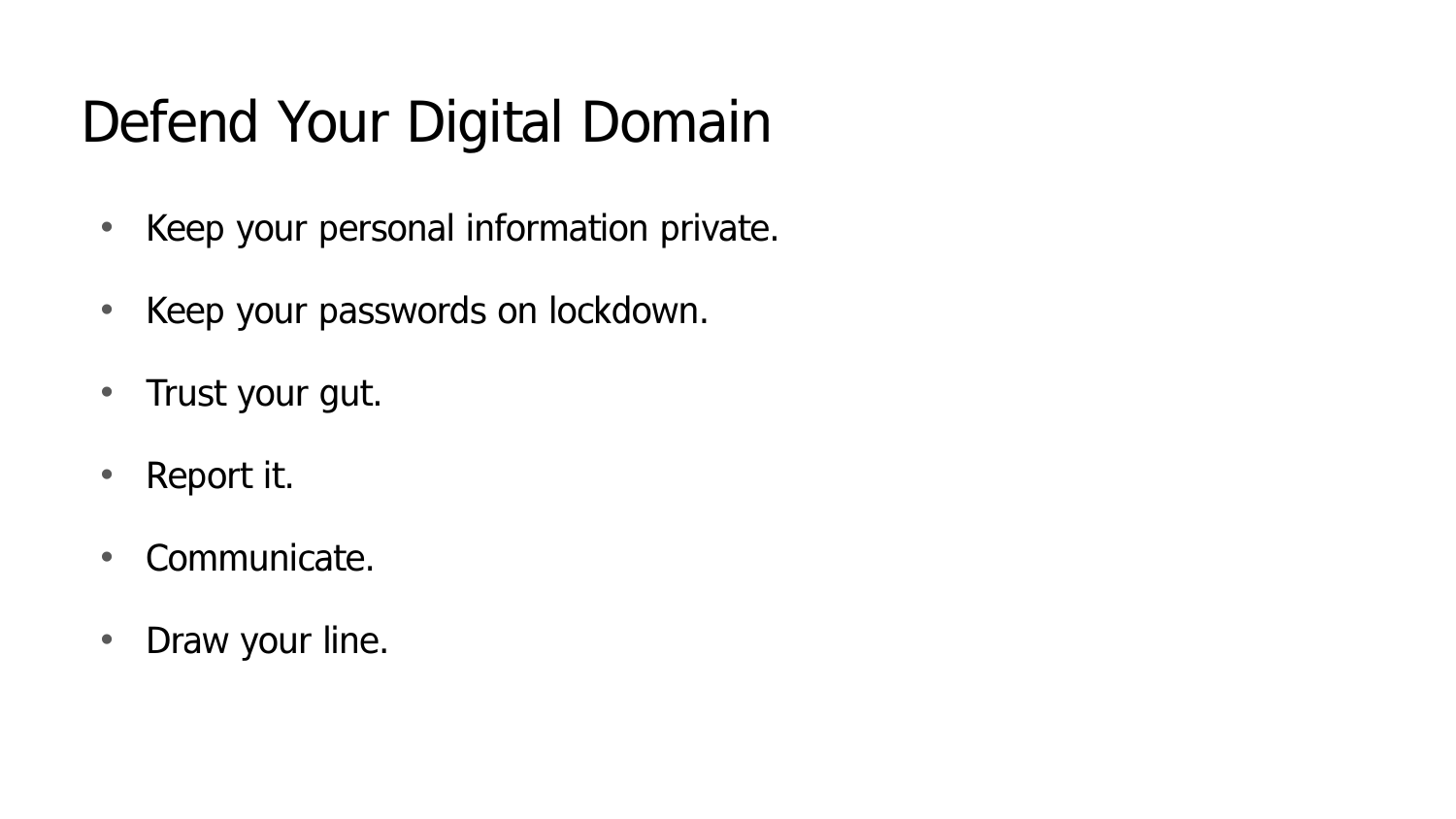

# Defend Your Digital Domain
Keep your personal information private.
Keep your passwords on lockdown.
Trust your gut.
Report it.
Communicate.
Draw your line.